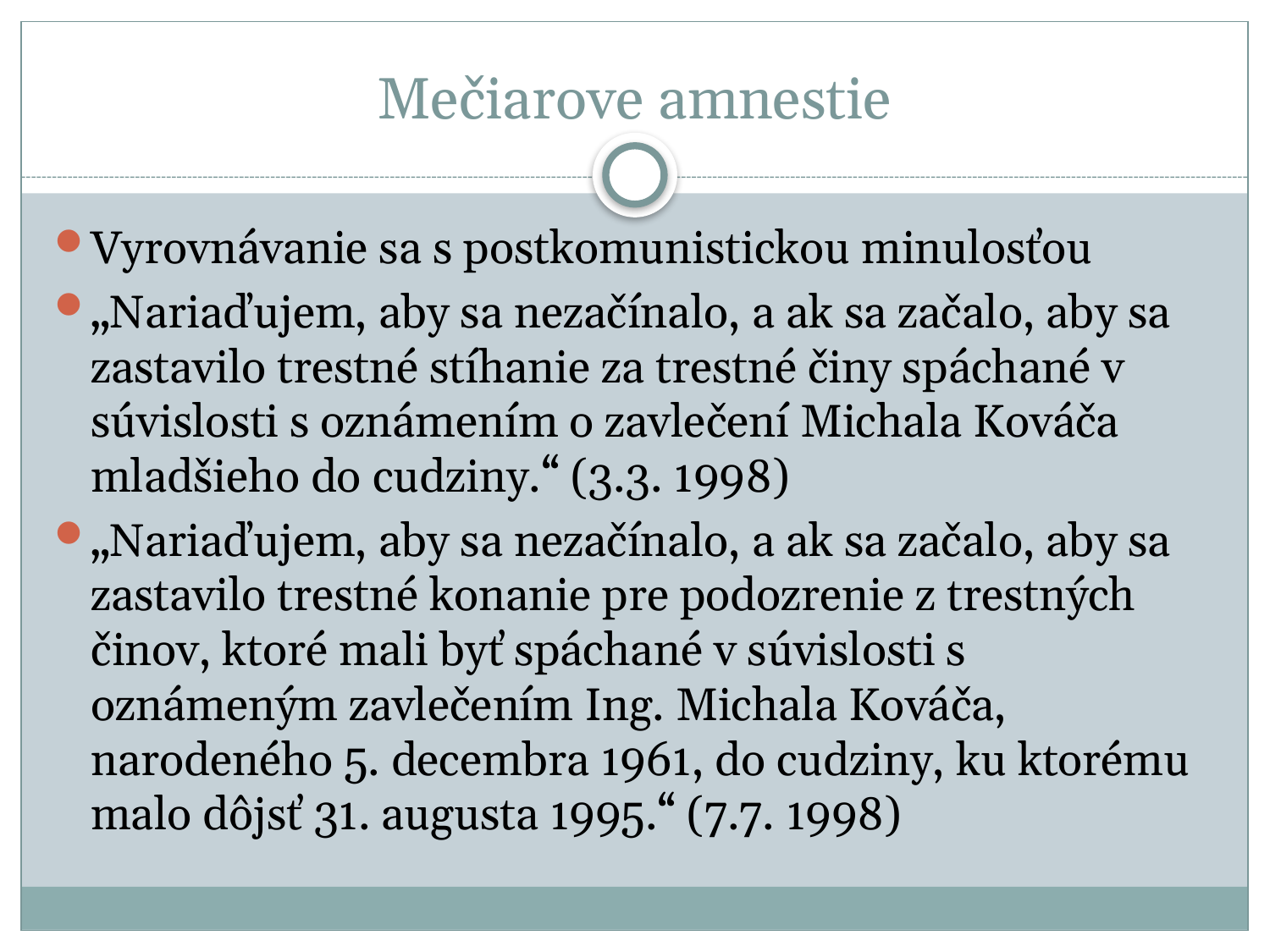

# Mečiarove amnestie
Vyrovnávanie sa s postkomunistickou minulosťou
„Nariaďujem, aby sa nezačínalo, a ak sa začalo, aby sa zastavilo trestné stíhanie za trestné činy spáchané v súvislosti s oznámením o zavlečení Michala Kováča mladšieho do cudziny.“ (3.3. 1998)
„Nariaďujem, aby sa nezačínalo, a ak sa začalo, aby sa zastavilo trestné konanie pre podozrenie z trestných činov, ktoré mali byť spáchané v súvislosti s oznámeným zavlečením Ing. Michala Kováča, narodeného 5. decembra 1961, do cudziny, ku ktorému malo dôjsť 31. augusta 1995.“ (7.7. 1998)